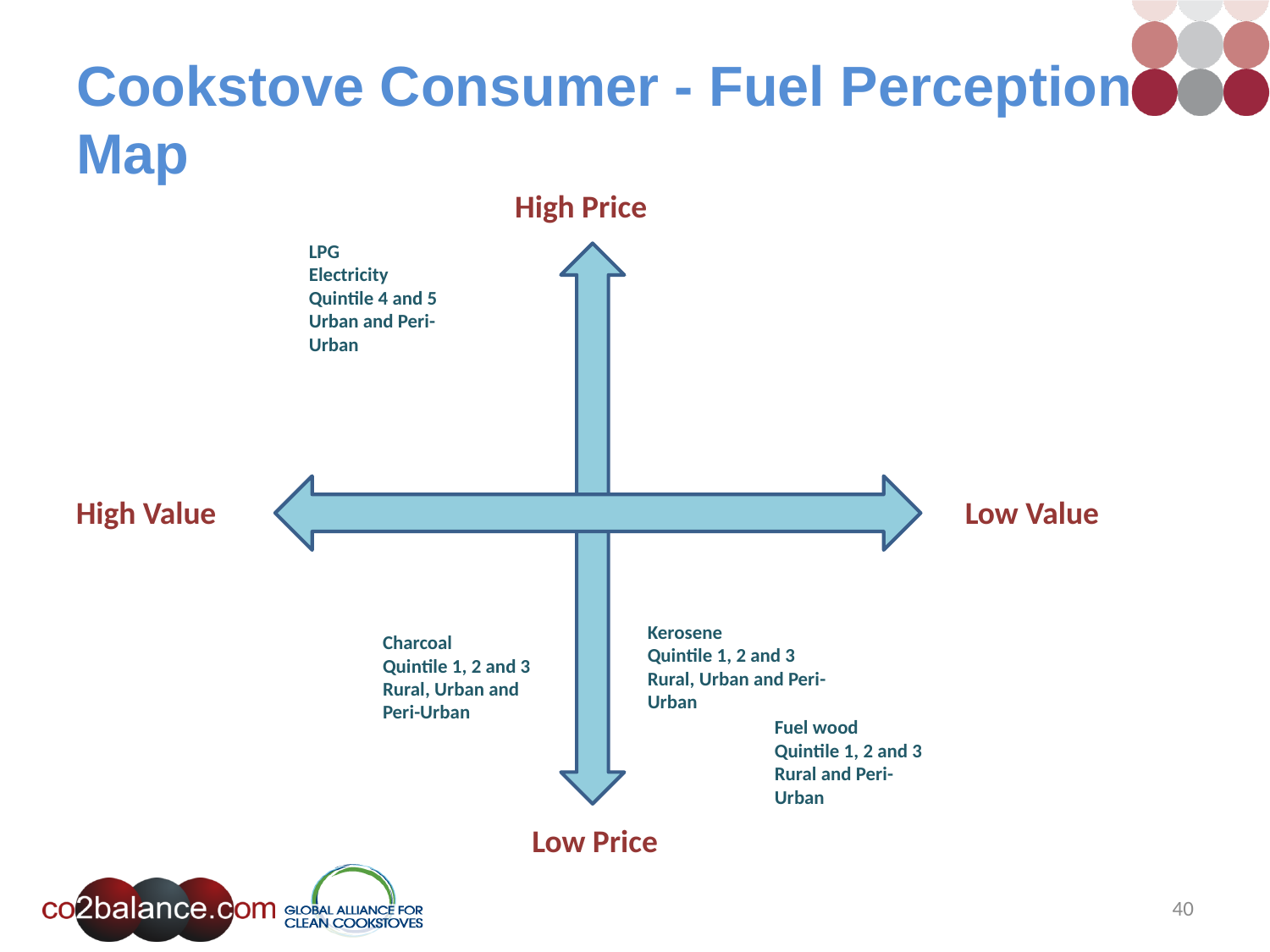

# Cookstove Consumer - Fuel Perception Map
           High Price
LPG
Electricity
Quintile 4 and 5
Urban and Peri-Urban

High Value
Low Value
Kerosene
Quintile 1, 2 and 3
Rural, Urban and Peri-Urban
Charcoal
Quintile 1, 2 and 3
Rural, Urban and Peri-Urban
Fuel wood
Quintile 1, 2 and 3
Rural and Peri-Urban
      Low Price
40